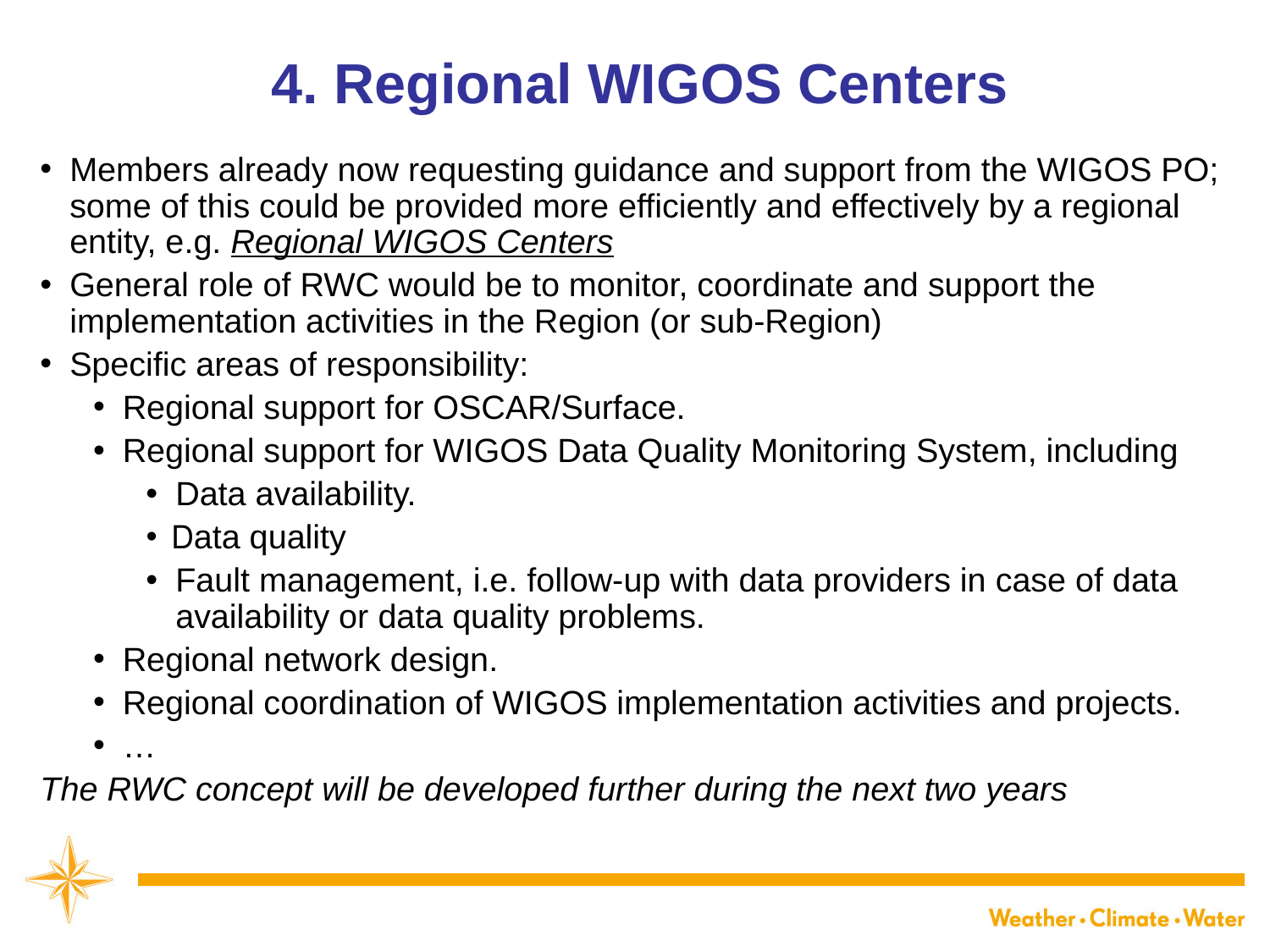

# 4. Regional WIGOS Centers
Members already now requesting guidance and support from the WIGOS PO; some of this could be provided more efficiently and effectively by a regional entity, e.g. Regional WIGOS Centers
General role of RWC would be to monitor, coordinate and support the implementation activities in the Region (or sub-Region)
Specific areas of responsibility:
Regional support for OSCAR/Surface.
Regional support for WIGOS Data Quality Monitoring System, including
Data availability.
Data quality
Fault management, i.e. follow-up with data providers in case of data availability or data quality problems.
Regional network design.
Regional coordination of WIGOS implementation activities and projects.
…
The RWC concept will be developed further during the next two years